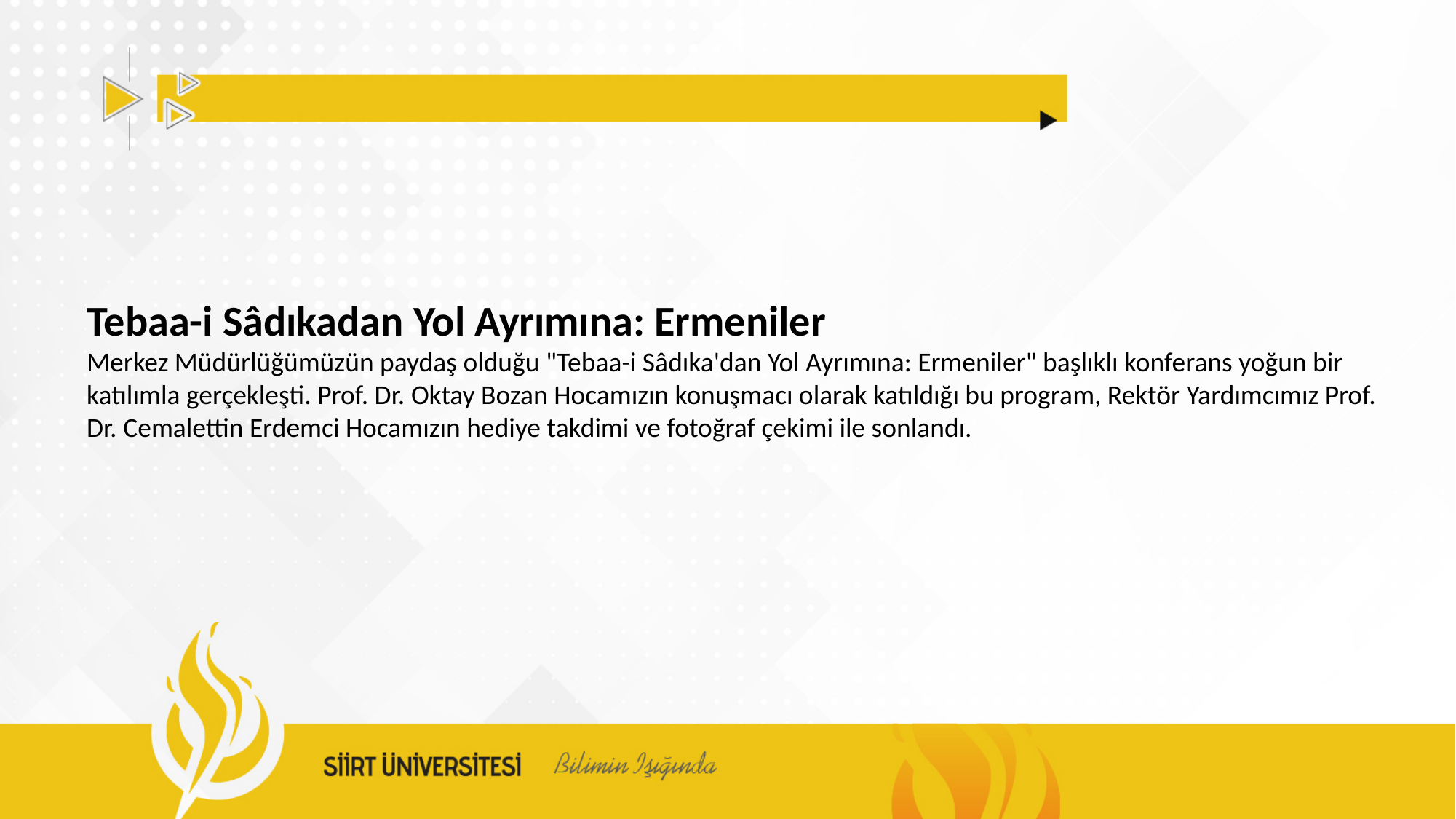

Tebaa-i Sâdıkadan Yol Ayrımına: Ermeniler
Merkez Müdürlüğümüzün paydaş olduğu "Tebaa-i Sâdıka'dan Yol Ayrımına: Ermeniler" başlıklı konferans yoğun bir katılımla gerçekleşti. Prof. Dr. Oktay Bozan Hocamızın konuşmacı olarak katıldığı bu program, Rektör Yardımcımız Prof. Dr. Cemalettin Erdemci Hocamızın hediye takdimi ve fotoğraf çekimi ile sonlandı.